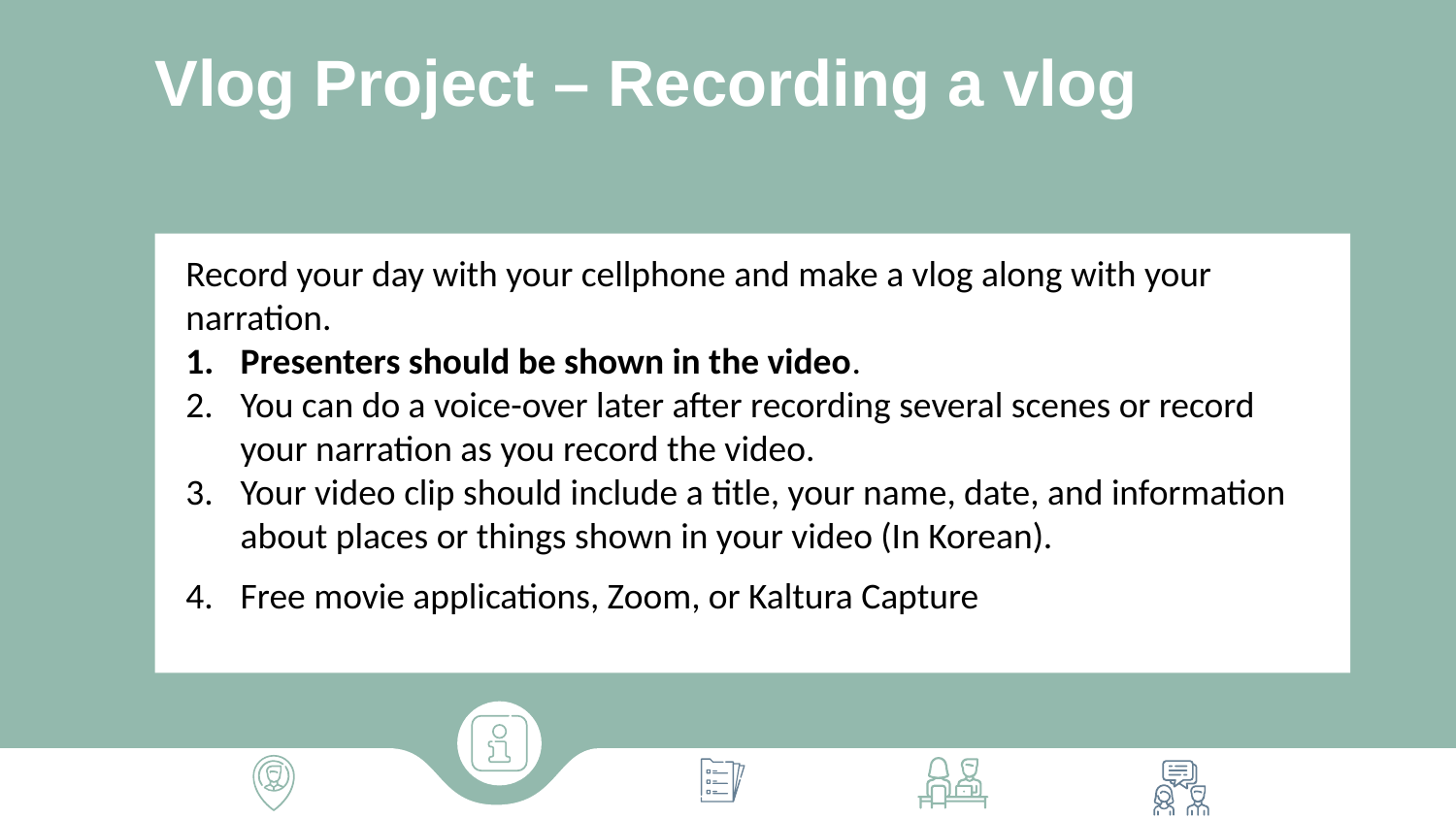

# Vlog Project – Recording a vlog

Record your day with your cellphone and make a vlog along with your narration.
Presenters should be shown in the video.
You can do a voice-over later after recording several scenes or record your narration as you record the video.
Your video clip should include a title, your name, date, and information about places or things shown in your video (In Korean).
Free movie applications, Zoom, or Kaltura Capture

a